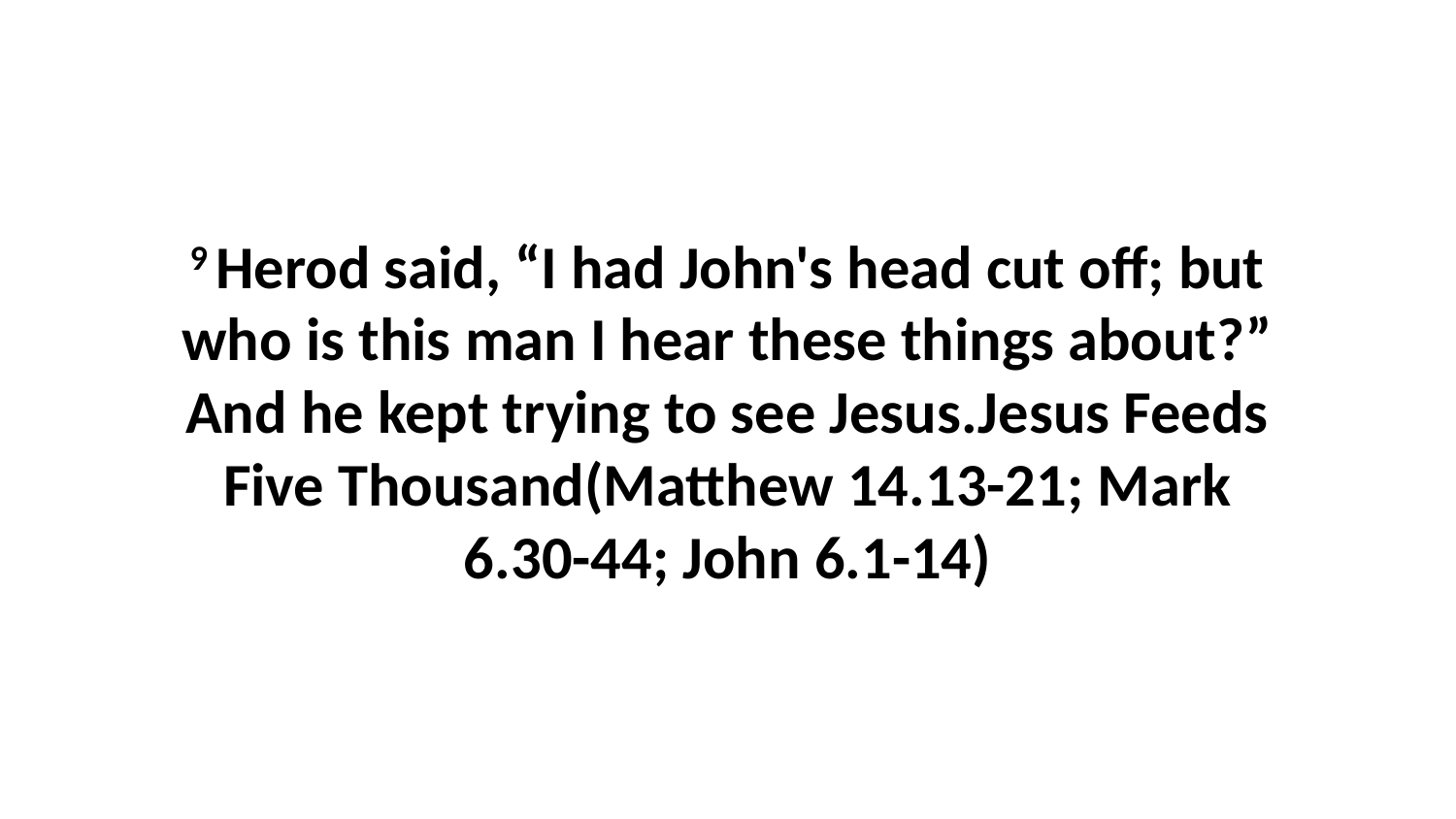

9 Herod said, “I had John's head cut off; but who is this man I hear these things about?” And he kept trying to see Jesus.Jesus Feeds Five Thousand(Matthew 14.13-21; Mark 6.30-44; John 6.1-14)